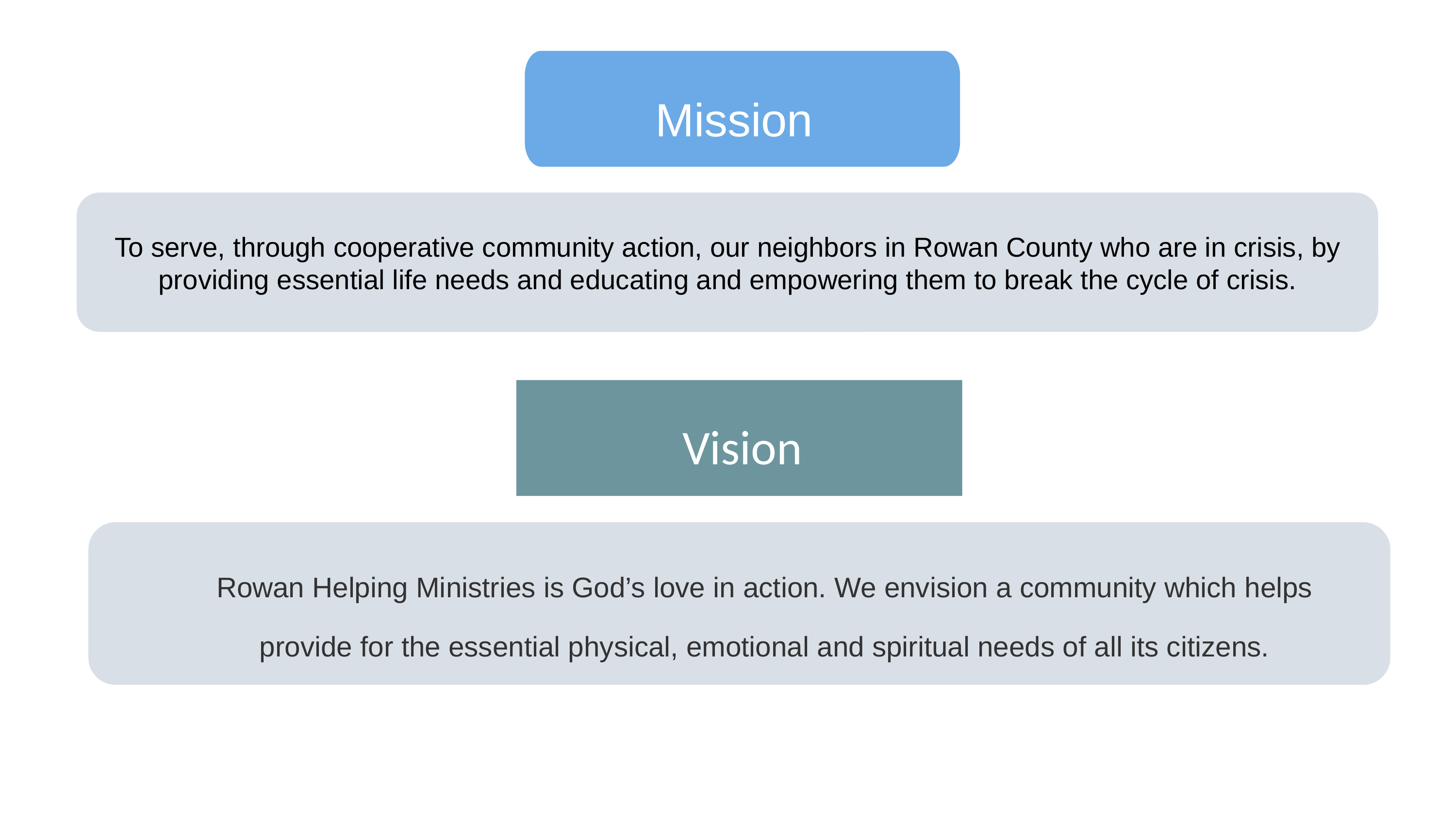

Mission

To serve, through cooperative community action, our neighbors in Rowan County who are in crisis, by providing essential life needs and educating and empowering them to break the cycle of crisis.

Vision

Rowan Helping Ministries is God’s love in action. We envision a community which helps provide for the essential physical, emotional and spiritual needs of all its citizens.